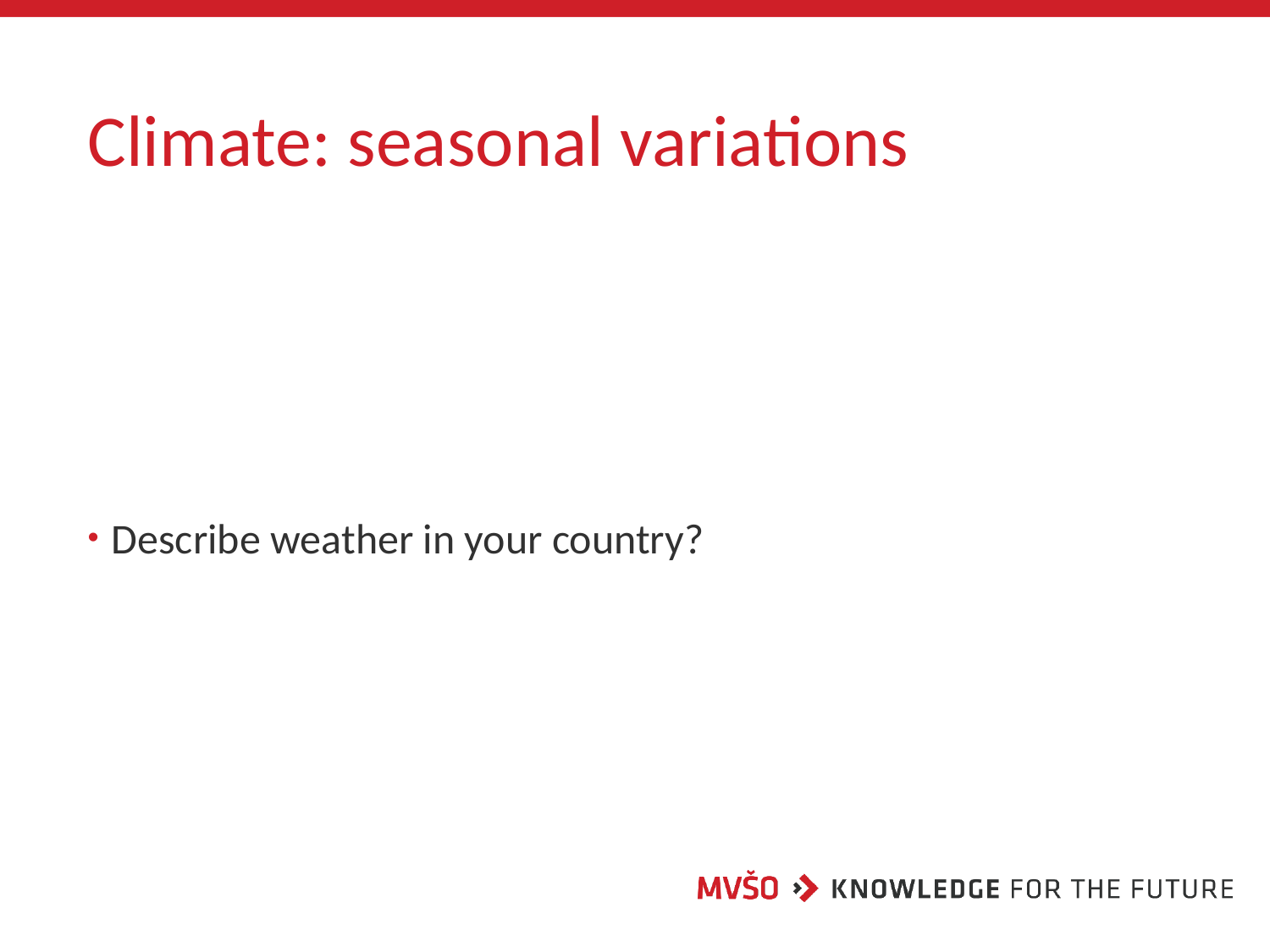

# Climate: seasonal variations
Describe weather in your country?